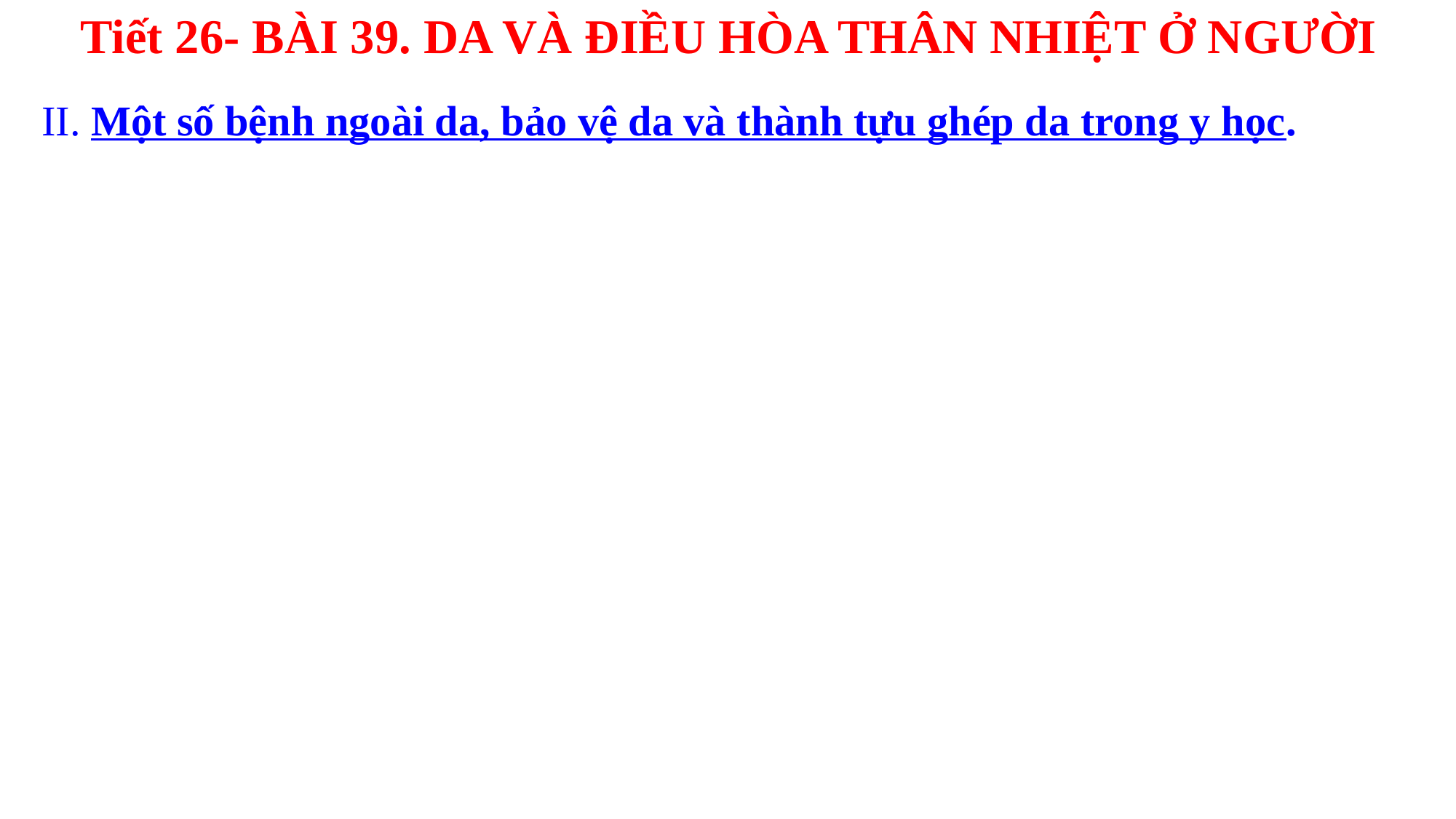

Tiết 26- BÀI 39. DA VÀ ĐIỀU HÒA THÂN NHIỆT Ở NGƯỜI
II. Một số bệnh ngoài da, bảo vệ da và thành tựu ghép da trong y học.